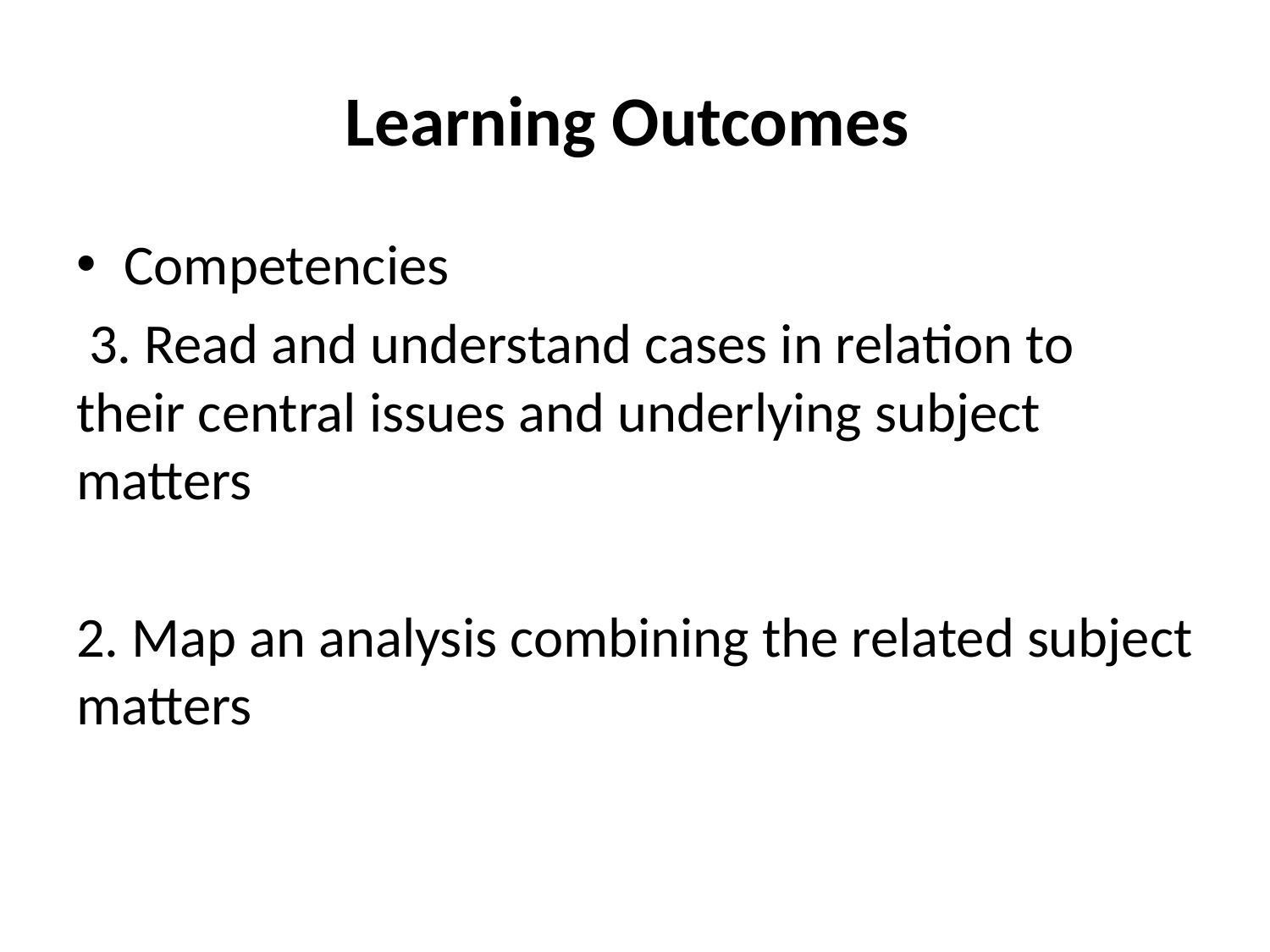

# Learning Outcomes
Competencies
 3. Read and understand cases in relation to their central issues and underlying subject matters

2. Map an analysis combining the related subject matters